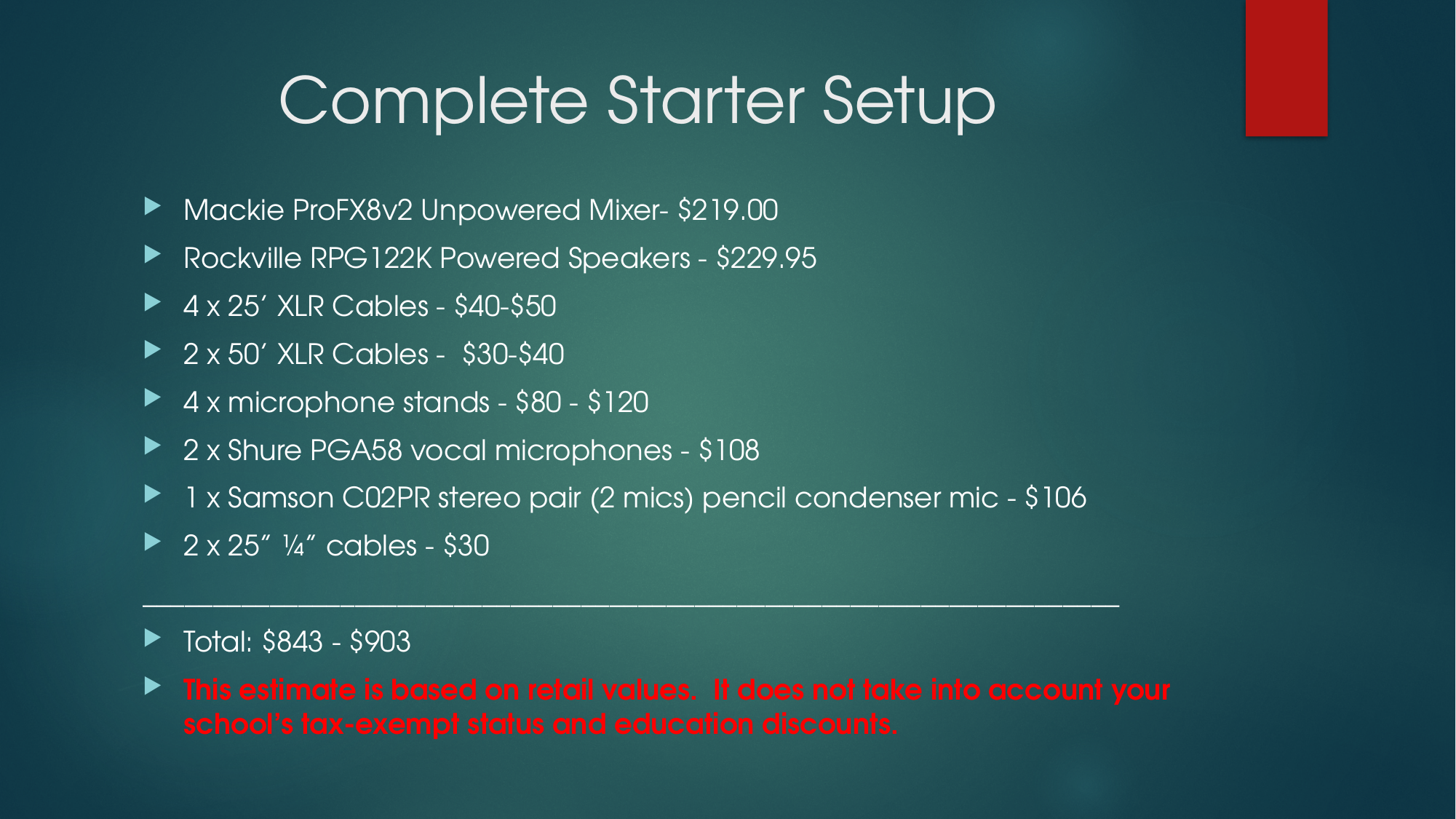

# Complete Starter Setup
Mackie ProFX8v2 Unpowered Mixer- $219.00
Rockville RPG122K Powered Speakers - $229.95
4 x 25’ XLR Cables - $40-$50
2 x 50’ XLR Cables -  $30-$40
4 x microphone stands - $80 - $120
2 x Shure PGA58 vocal microphones - $108
1 x Samson C02PR stereo pair (2 mics) pencil condenser mic - $106
2 x 25” ¼” cables - $30
_____________________________________________________________________
Total: $843 - $903
This estimate is based on retail values.  It does not take into account your school’s tax-exempt status and education discounts.